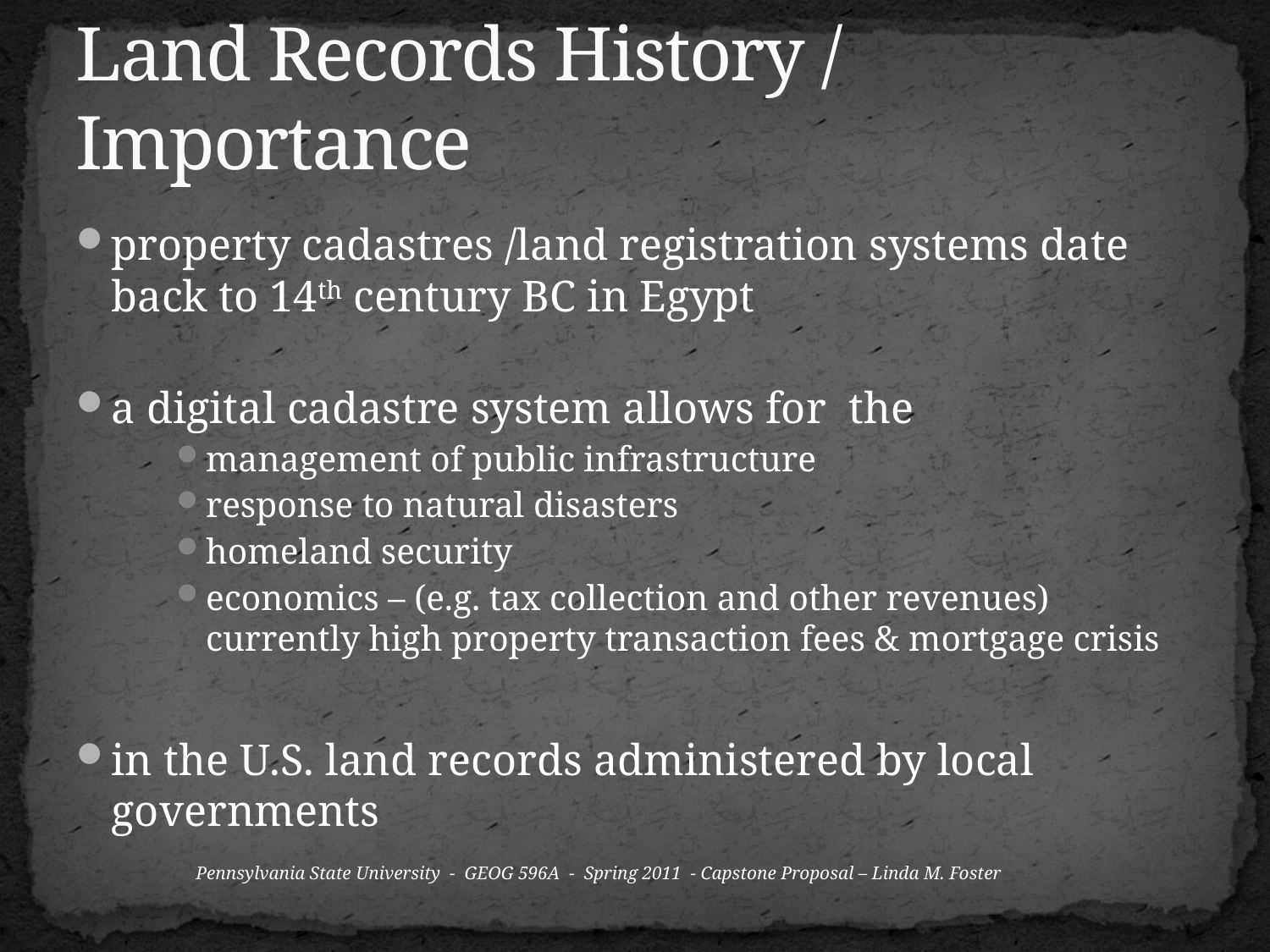

# Land Records History / Importance
property cadastres /land registration systems date back to 14th century BC in Egypt
a digital cadastre system allows for  the
management of public infrastructure
response to natural disasters
homeland security
economics – (e.g. tax collection and other revenues) currently high property transaction fees & mortgage crisis

in the U.S. land records administered by local governments

Pennsylvania State University  -  GEOG 596A  -  Spring 2011  - Capstone Proposal – Linda M. Foster